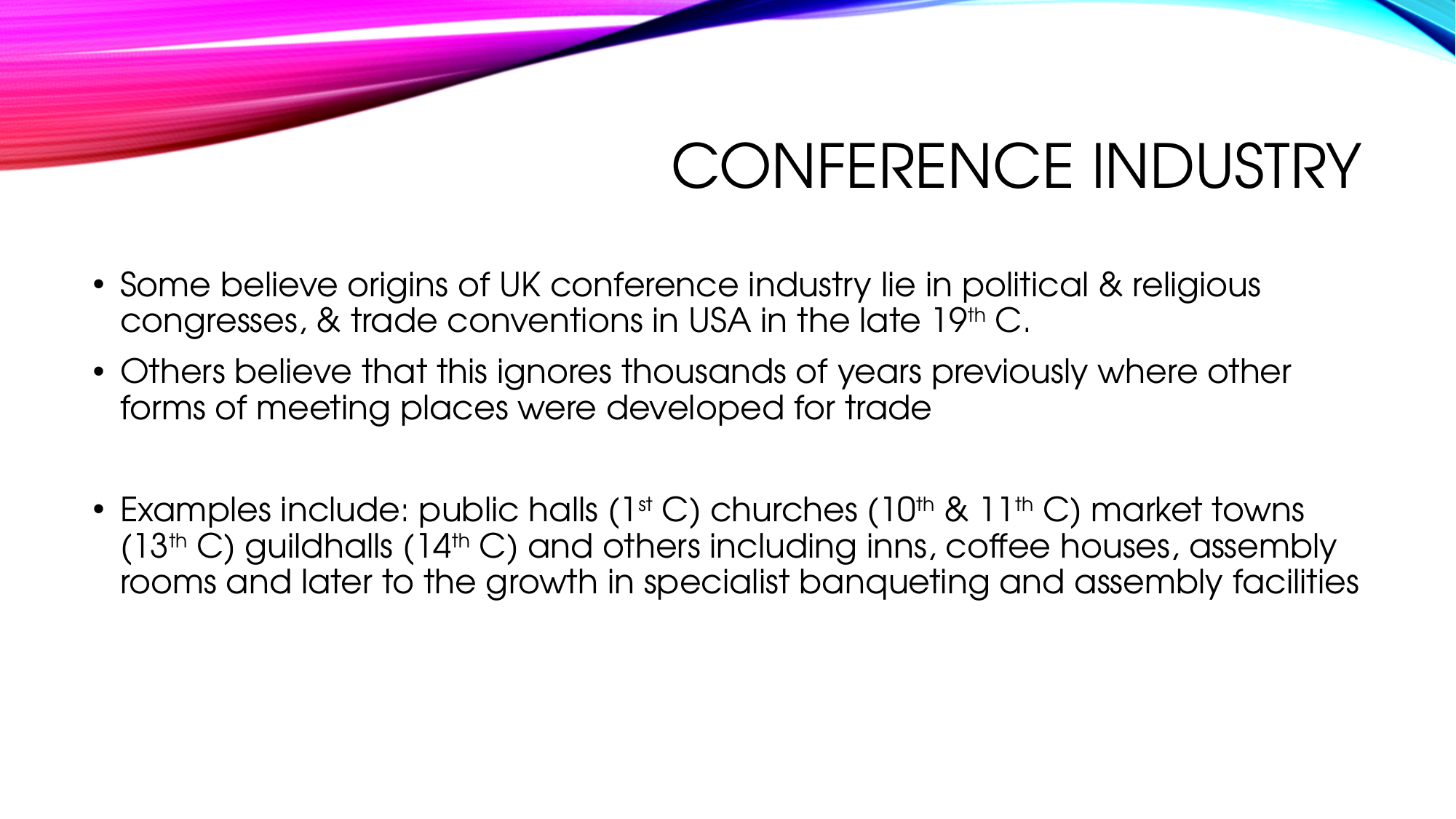

# Conference Industry
Some believe origins of UK conference industry lie in political & religious congresses, & trade conventions in USA in the late 19th C.
Others believe that this ignores thousands of years previously where other forms of meeting places were developed for trade

Examples include: public halls (1st C) churches (10th & 11th C) market towns (13th C) guildhalls (14th C) and others including inns, coffee houses, assembly rooms and later to the growth in specialist banqueting and assembly facilities